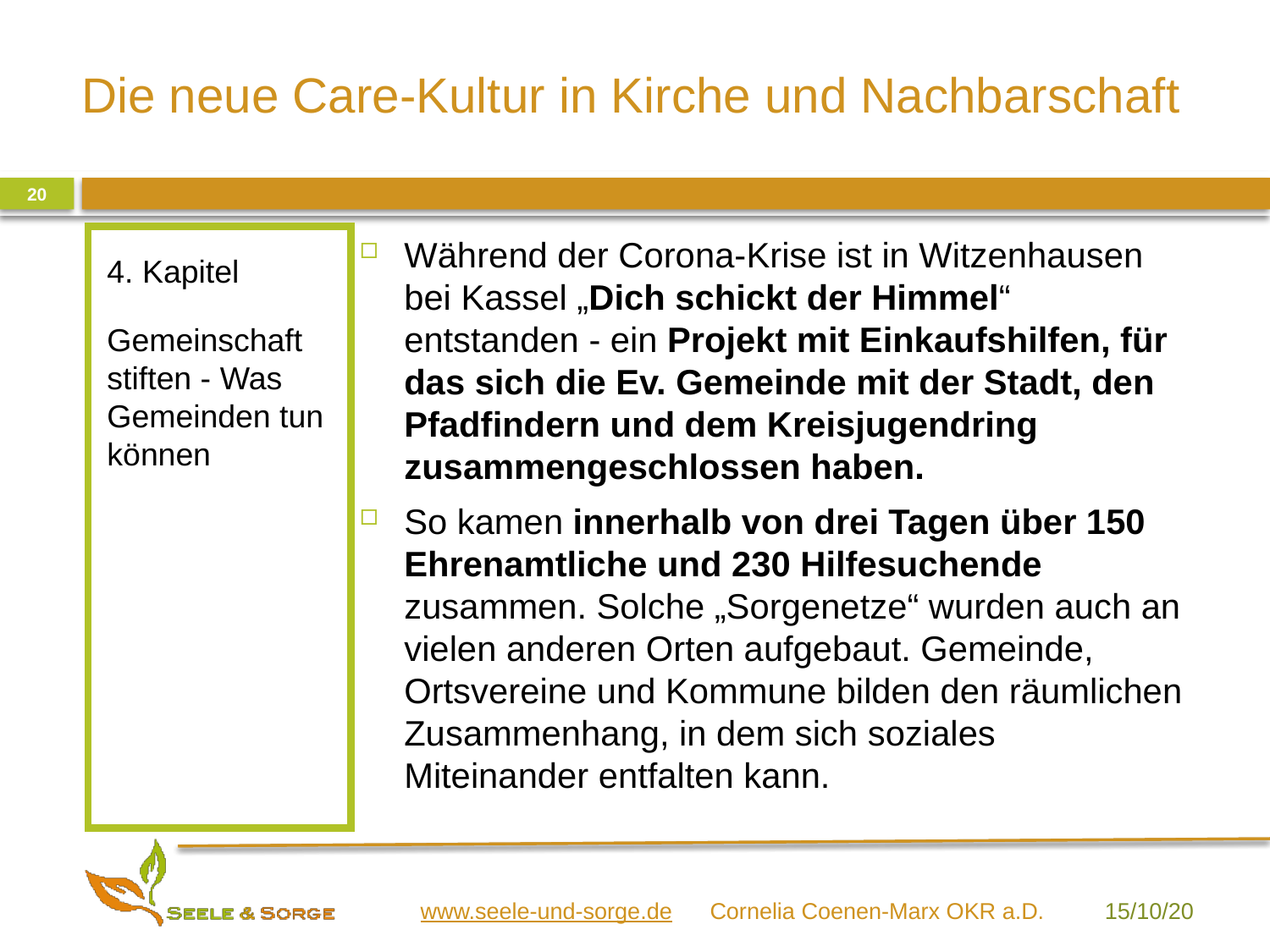

20
4. Kapitel
Gemeinschaft stiften - Was Gemeinden tun können

Während der Corona-Krise ist in Witzenhausen bei Kassel „Dich schickt der Himmel“ entstanden - ein Projekt mit Einkaufshilfen, für das sich die Ev. Gemeinde mit der Stadt, den Pfadfindern und dem Kreisjugendring zusammengeschlossen haben.
So kamen innerhalb von drei Tagen über 150 Ehrenamtliche und 230 Hilfesuchende zusammen. Solche „Sorgenetze“ wurden auch an vielen anderen Orten aufgebaut. Gemeinde, Ortsvereine und Kommune bilden den räumlichen Zusammenhang, in dem sich soziales Miteinander entfalten kann.